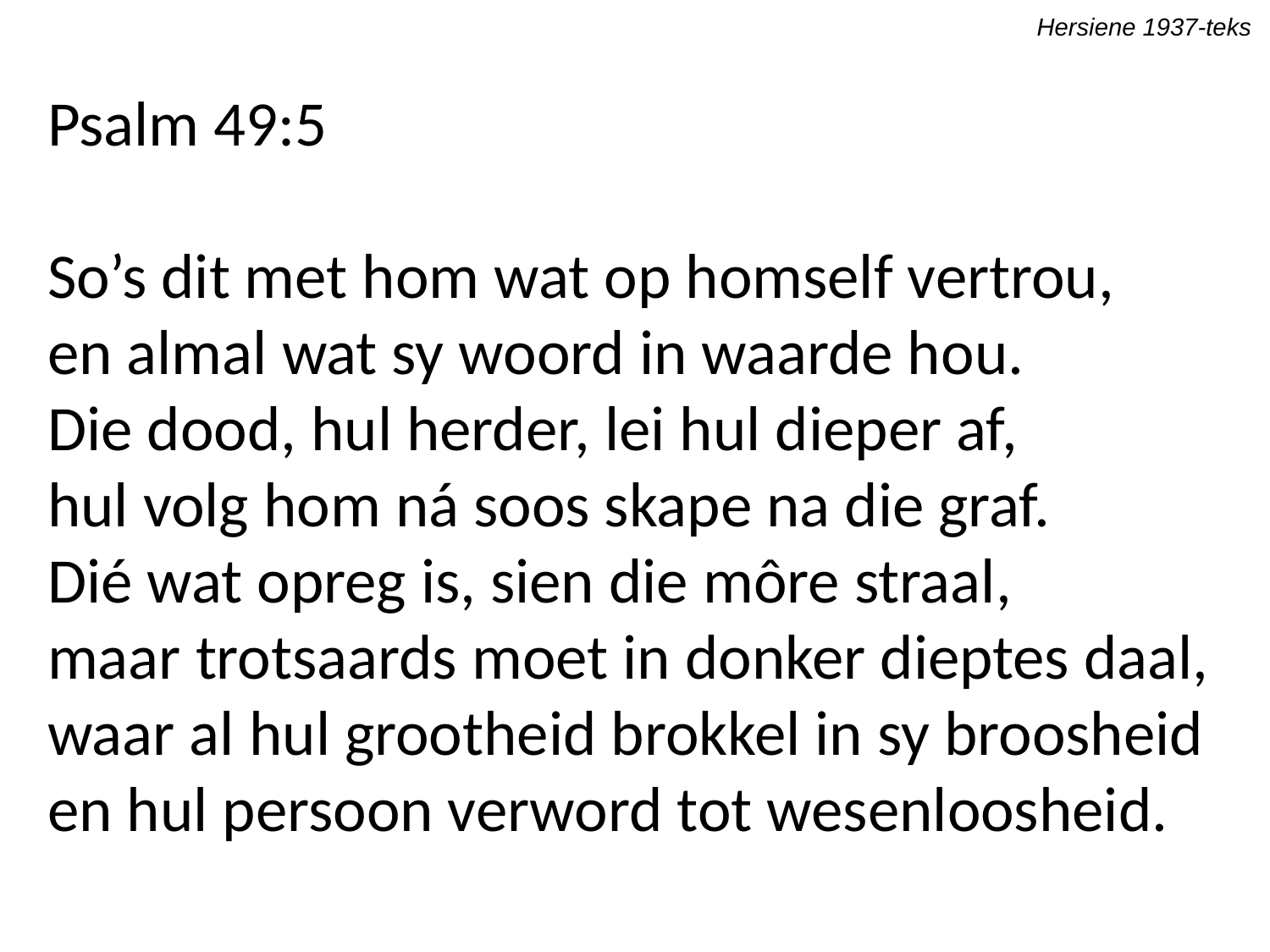

Hersiene 1937-teks
Psalm 49:5

So’s dit met hom wat op homself vertrou,
en almal wat sy woord in waarde hou.
Die dood, hul herder, lei hul dieper af,
hul volg hom ná soos skape na die graf.
Dié wat opreg is, sien die môre straal,
maar trotsaards moet in donker dieptes daal,
waar al hul grootheid brokkel in sy broosheid
en hul persoon verword tot wesenloosheid.